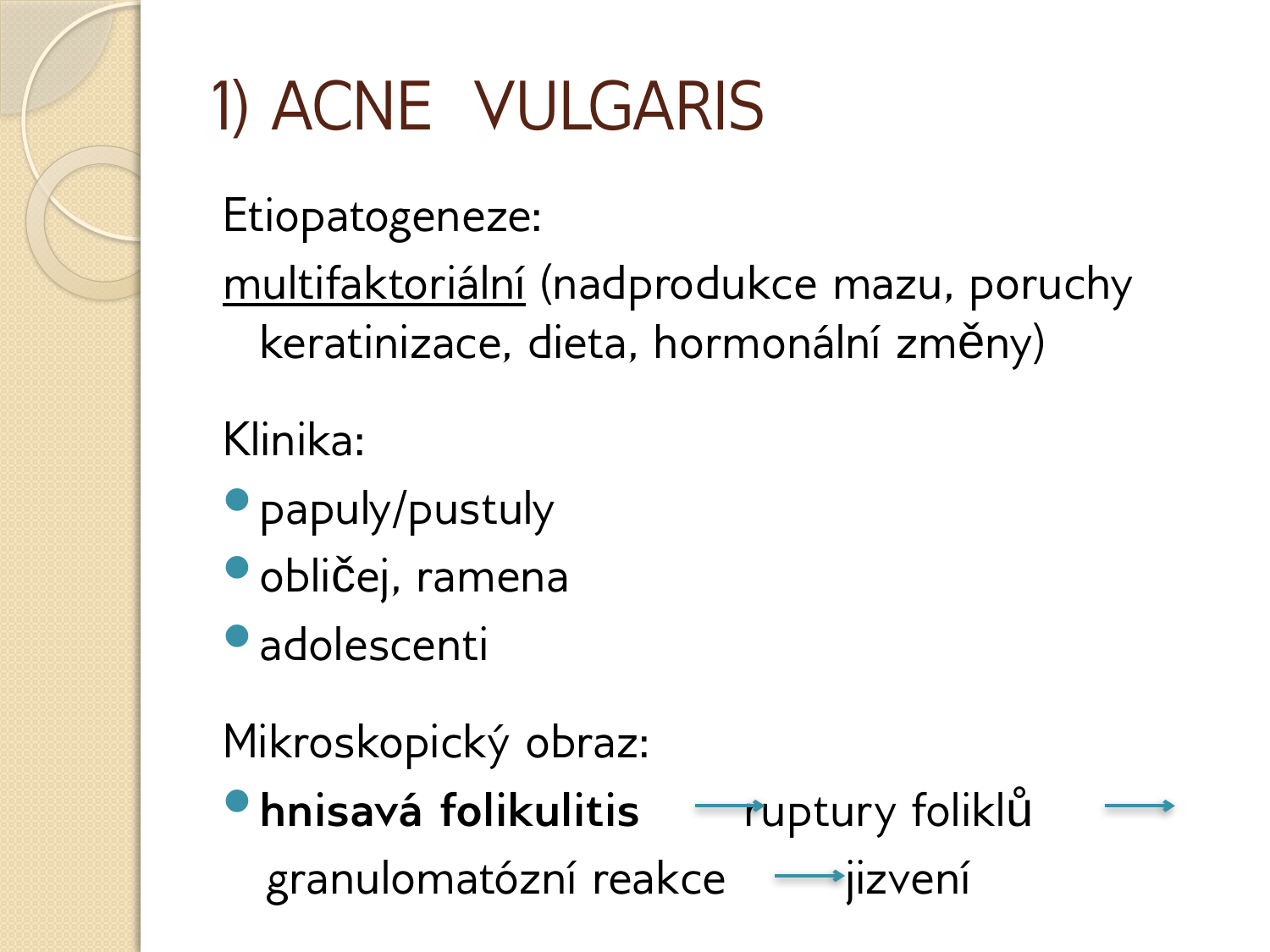

# 1) ACNE  VULGARIS
Etiopatogeneze:
multifaktoriální (nadprodukce mazu, poruchy keratinizace, dieta, hormonální změny)

Klinika:
papuly/pustuly
obličej, ramena
adolescenti

Mikroskopický obraz:
hnisavá folikulitis       ruptury foliklů
   granulomatózní reakce        jizvení